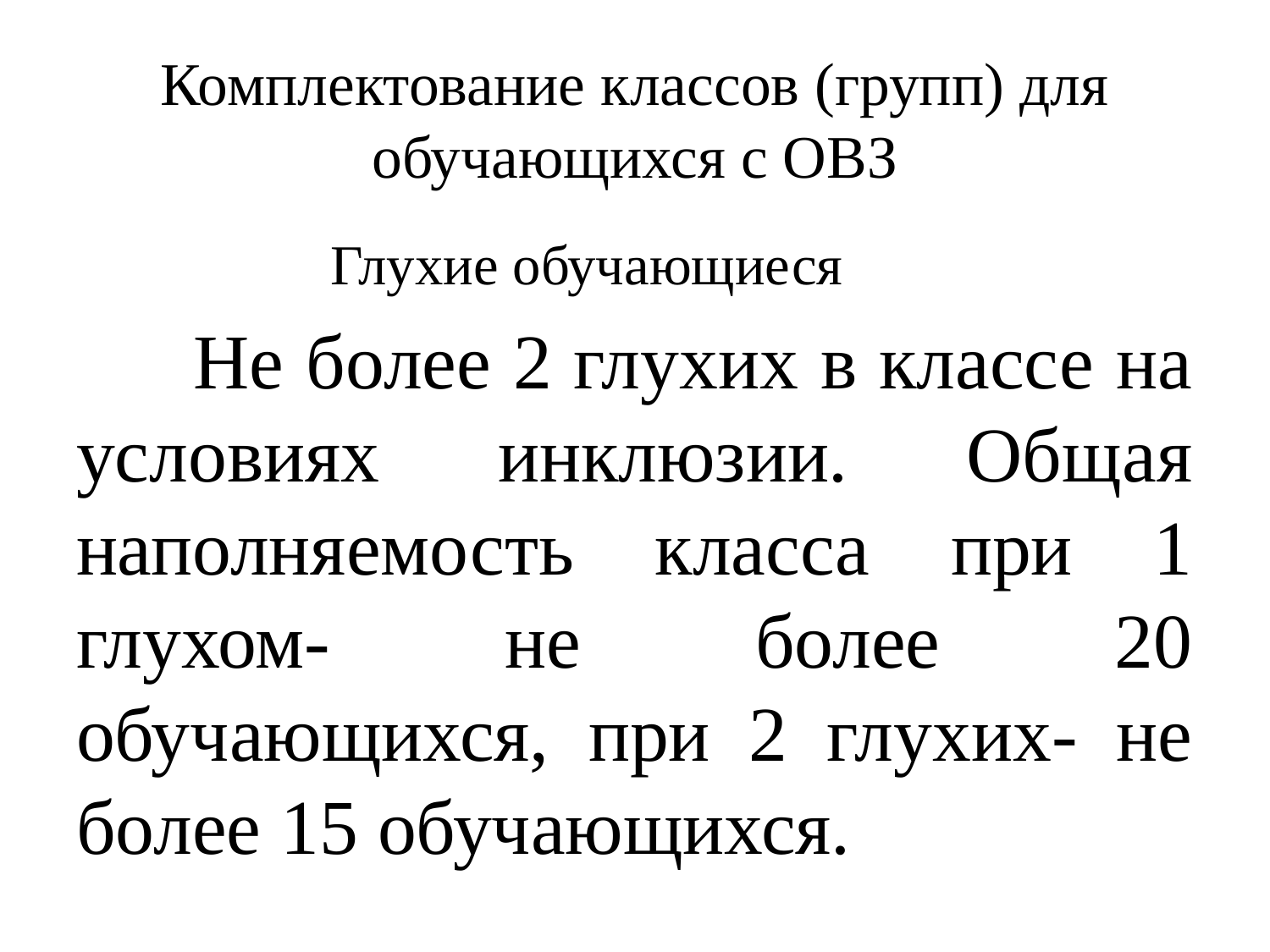

# Комплектование классов (групп) для обучающихся с ОВЗ
                    Глухие обучающиеся
       Не более 2 глухих в классе на условиях инклюзии. Общая наполняемость класса при 1 глухом- не более 20 обучающихся, при 2 глухих- не более 15 обучающихся.